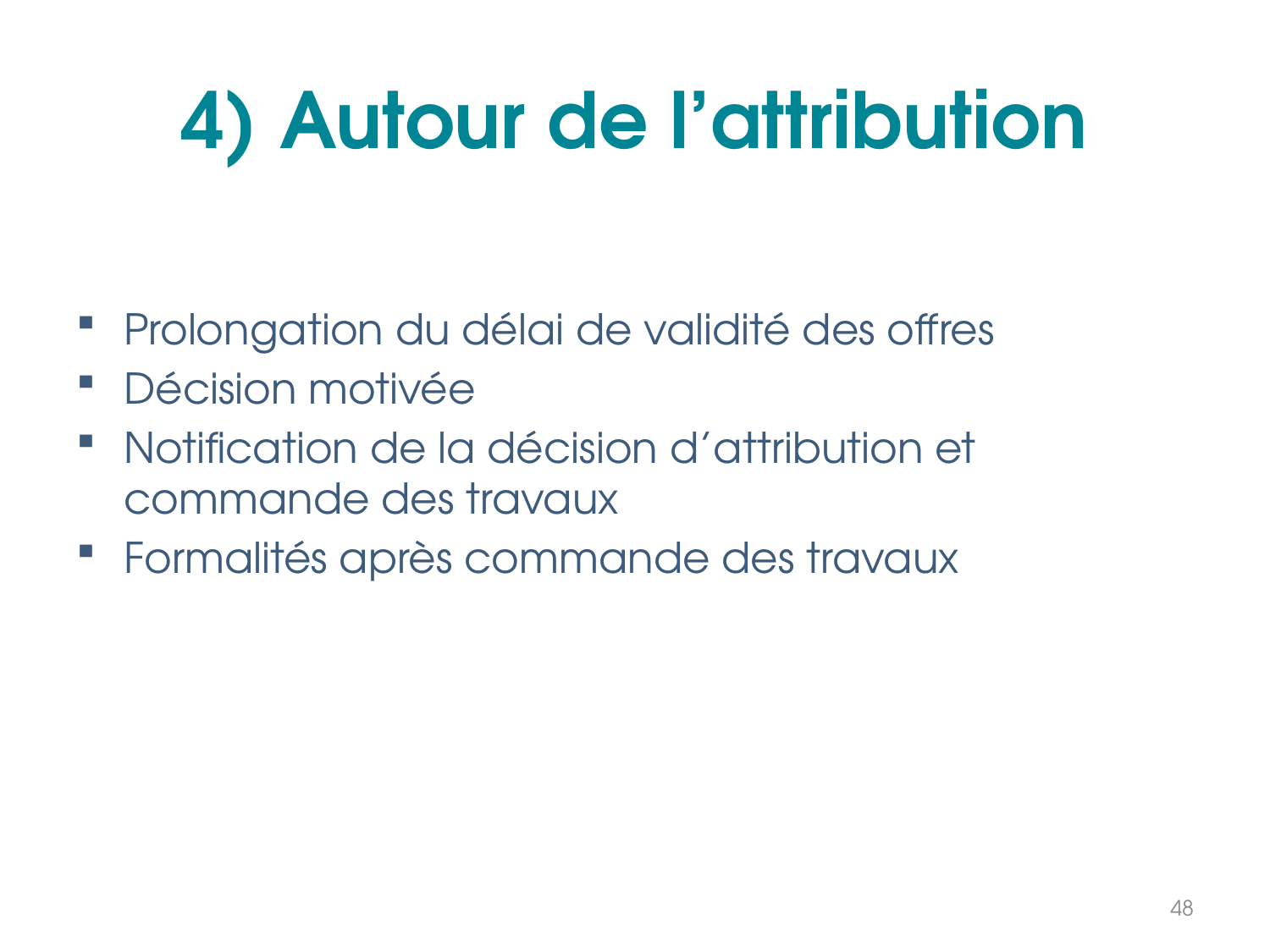

# 4) Autour de l’attribution
Prolongation du délai de validité des offres
Décision motivée
Notification de la décision d’attribution et commande des travaux
Formalités après commande des travaux

48